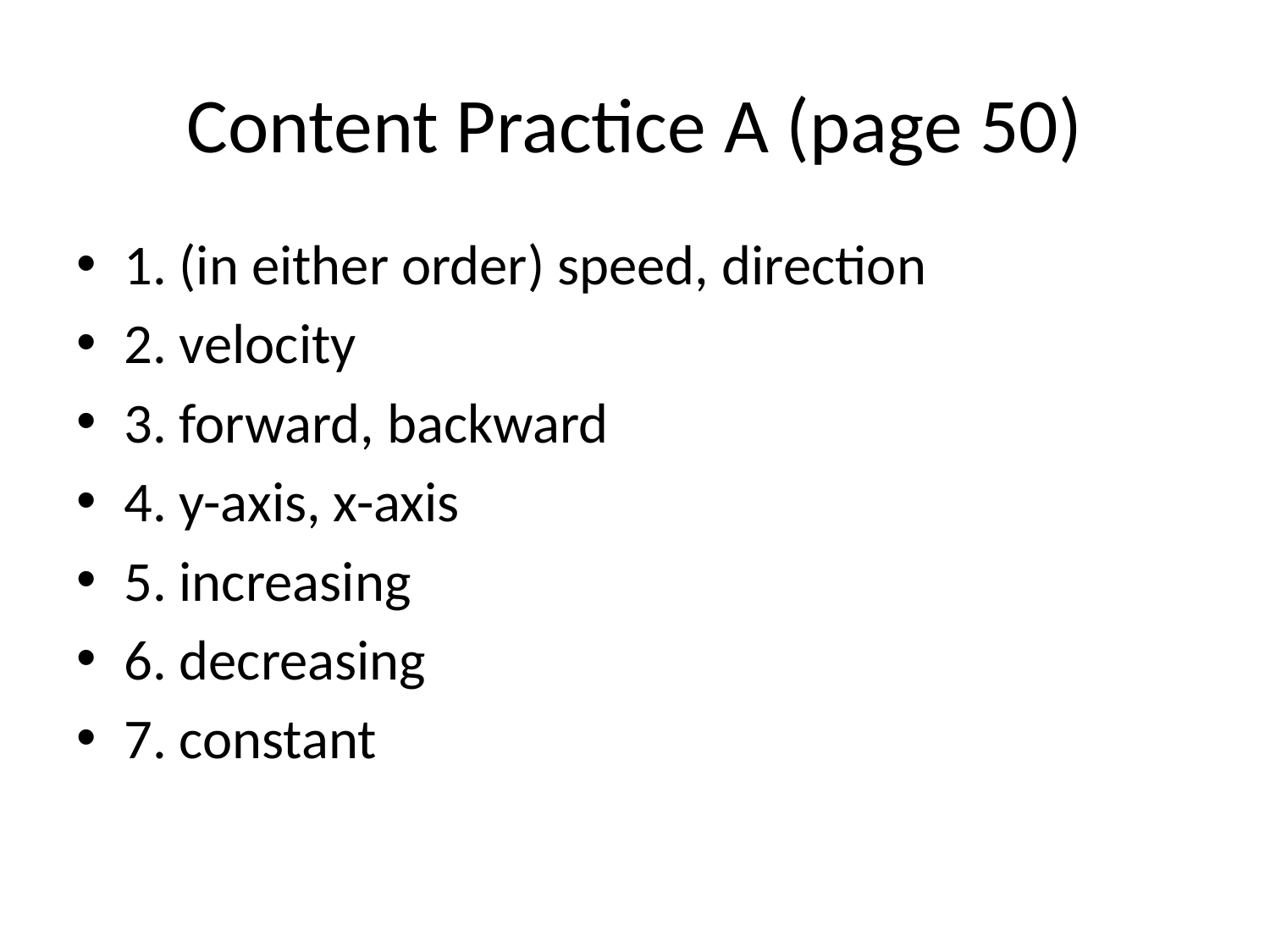

# Content Practice A (page 50)
1. (in either order) speed, direction
2. velocity
3. forward, backward
4. y-axis, x-axis
5. increasing
6. decreasing
7. constant